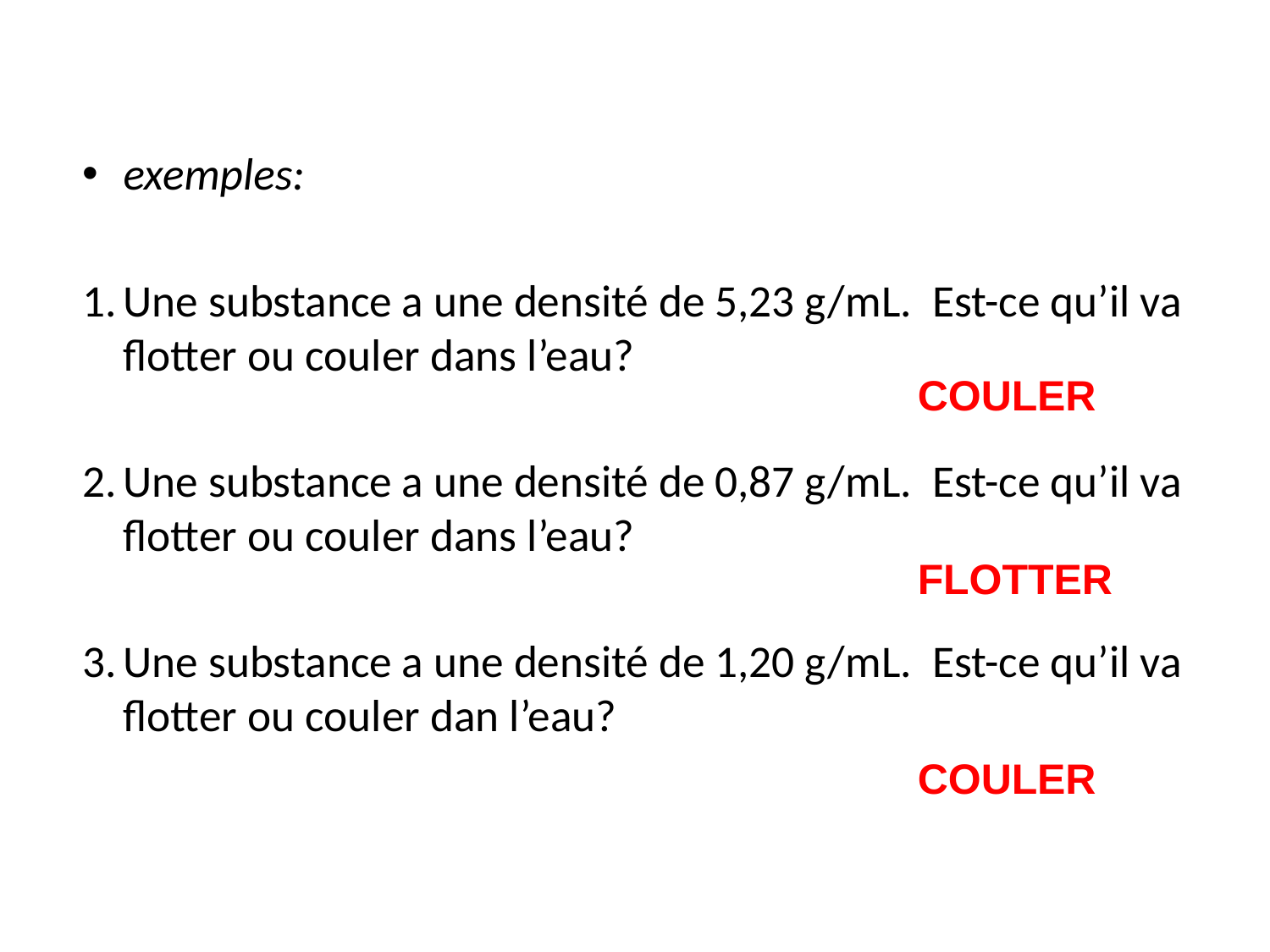

exemples:

Une substance a une densité de 5,23 g/mL.  Est-ce qu’il va flotter ou couler dans l’eau?

Une substance a une densité de 0,87 g/mL.  Est-ce qu’il va flotter ou couler dans l’eau?

Une substance a une densité de 1,20 g/mL.  Est-ce qu’il va flotter ou couler dan l’eau?
COULER
FLOTTER
COULER